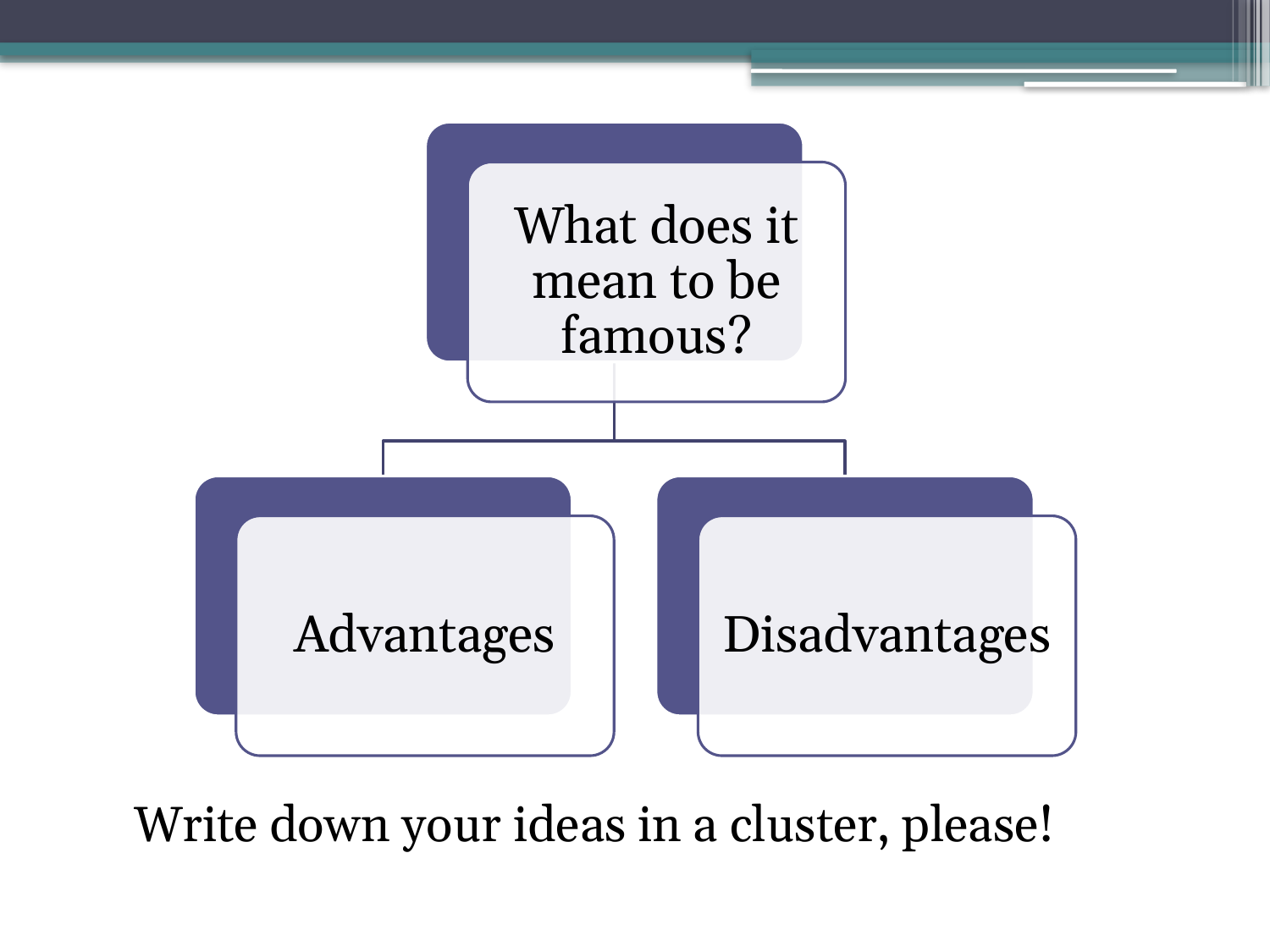

What does it mean to be famous?
Advantages
Disadvantages
#
 Write down your ideas in a cluster, please!